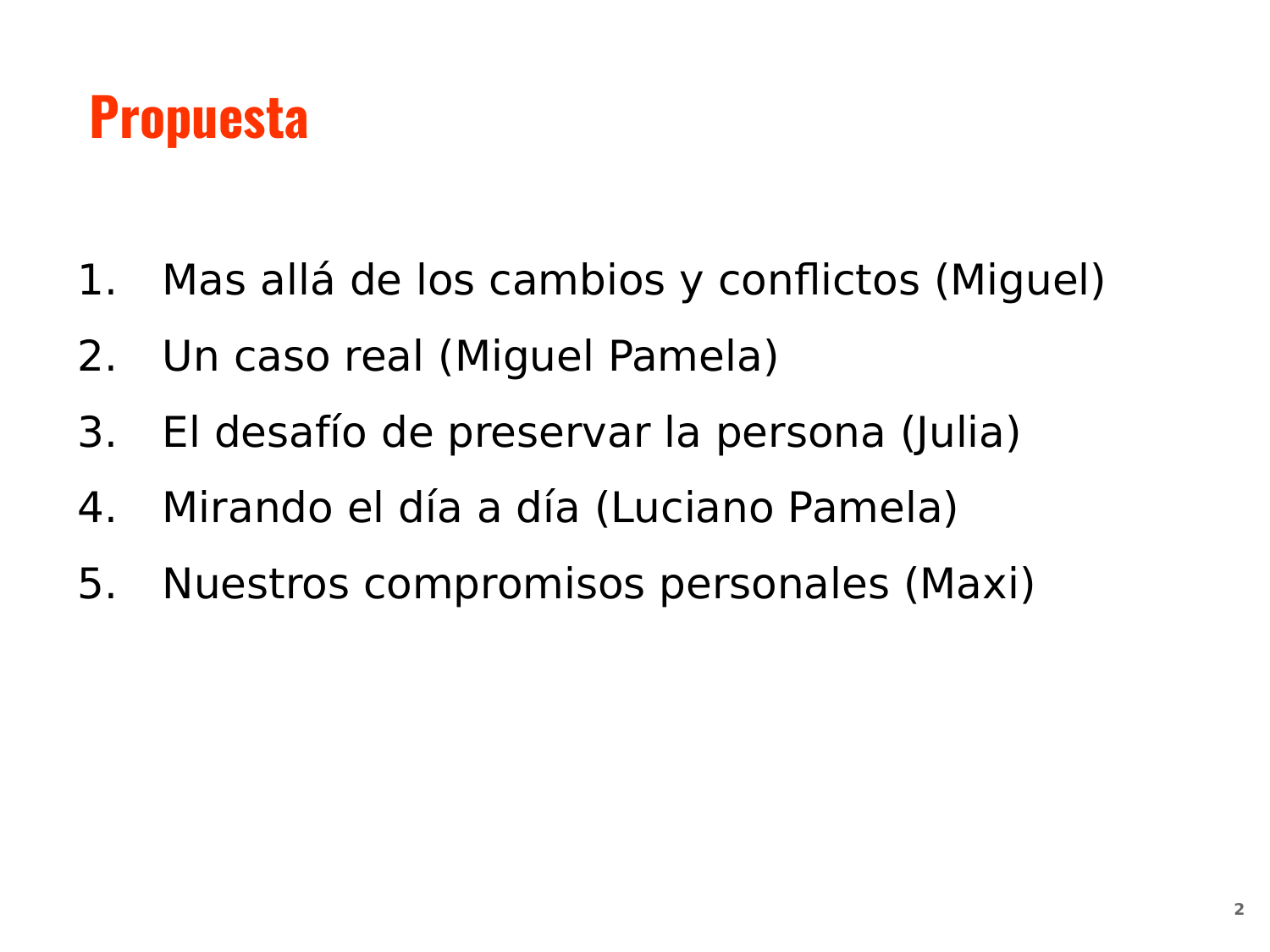

# Propuesta
Mas allá de los cambios y conflictos (Miguel)
Un caso real (Miguel Pamela)
El desafío de preservar la persona (Julia)
Mirando el día a día (Luciano Pamela)
Nuestros compromisos personales (Maxi)